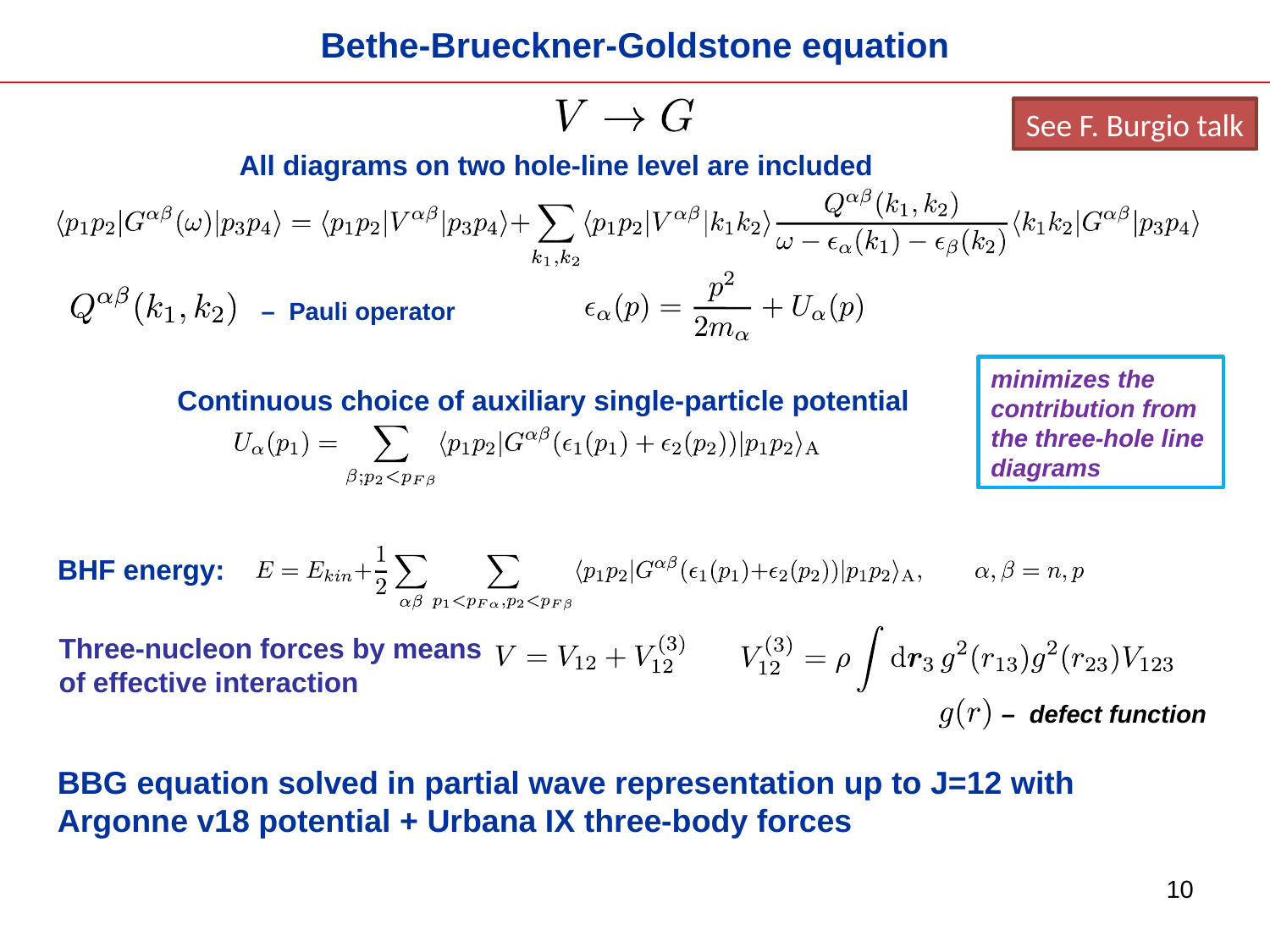

Bethe-Brueckner-Goldstone equation

See F. Burgio talk
All diagrams on two hole-line level are included

–  Pauli operator
minimizes the  contribution from the three-hole line diagrams
Continuous choice of auxiliary single-particle potential

BHF energy:

Three-nucleon forces by means of effective interaction

–  defect function

BBG equation solved in partial wave representation up to J=12 with Argonne v18 potential + Urbana IX three-body forces
10